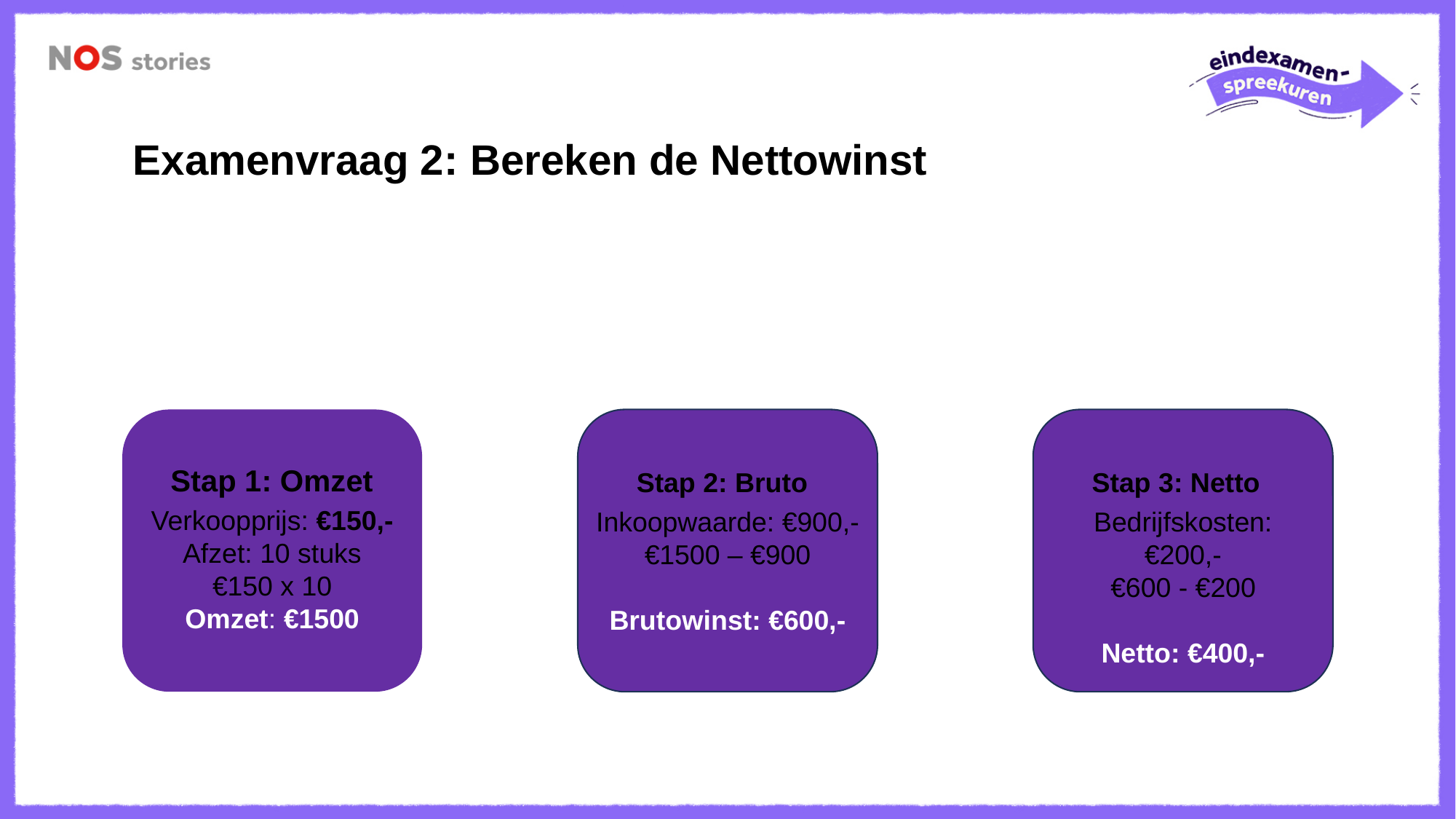

Examenvraag 2: Bereken de Nettowinst

Stap 1: Omzet
Stap 2: Bruto
Stap 3: Netto
Verkoopprijs: €150,-
Afzet: 10 stuks
€150 x 10
Omzet: €1500
Inkoopwaarde: €900,-
€1500 – €900
Brutowinst: €600,-
Bedrijfskosten: €200,-
€600 - €200

Netto: €400,-